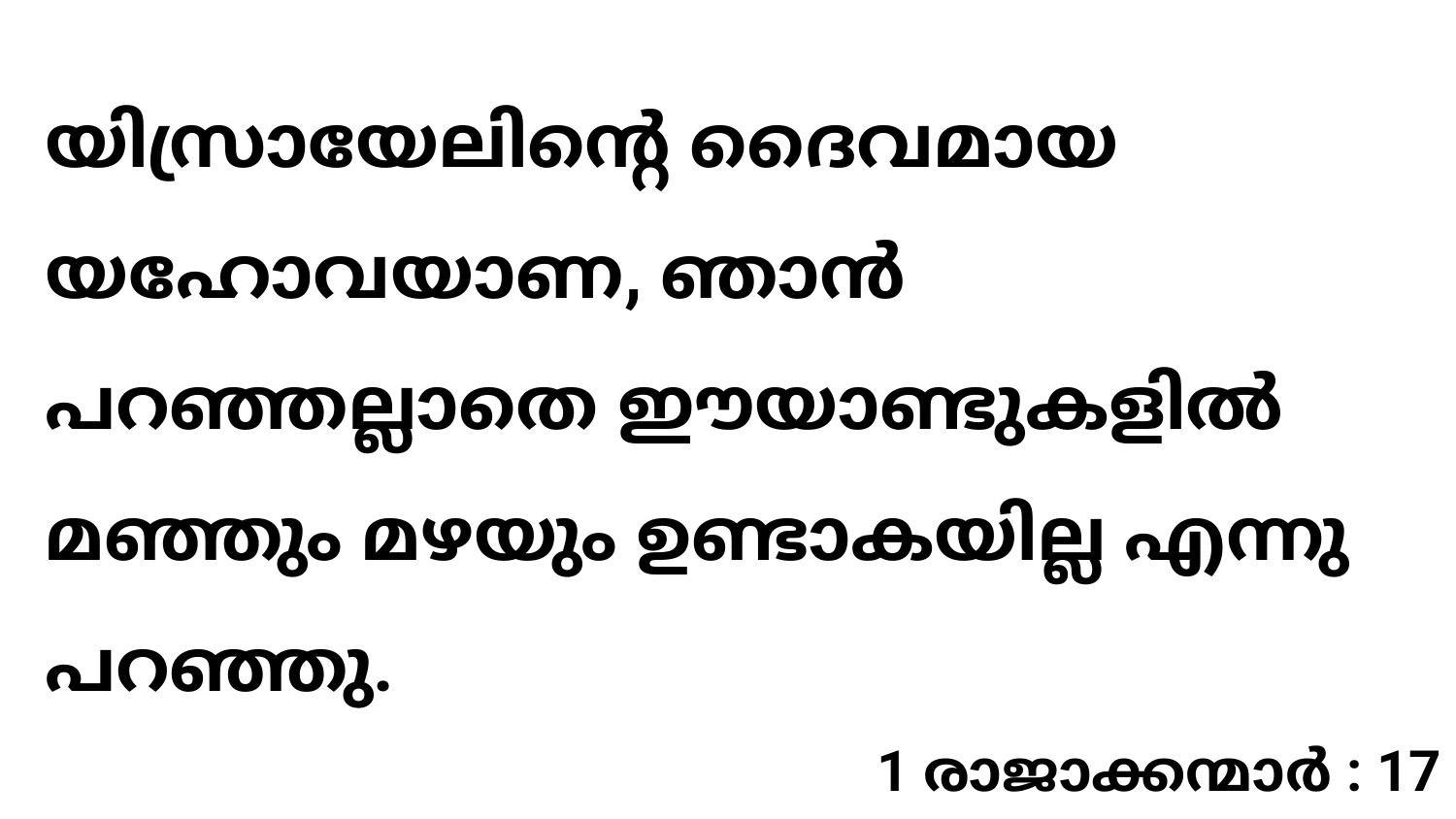

യിസ്രായേലിന്റെ ദൈവമായ യഹോവയാണ, ഞാൻ പറഞ്ഞല്ലാതെ ഈയാണ്ടുകളിൽ മഞ്ഞും മഴയും ഉണ്ടാകയില്ല എന്നു പറഞ്ഞു.
1 രാജാക്കന്മാർ : 17